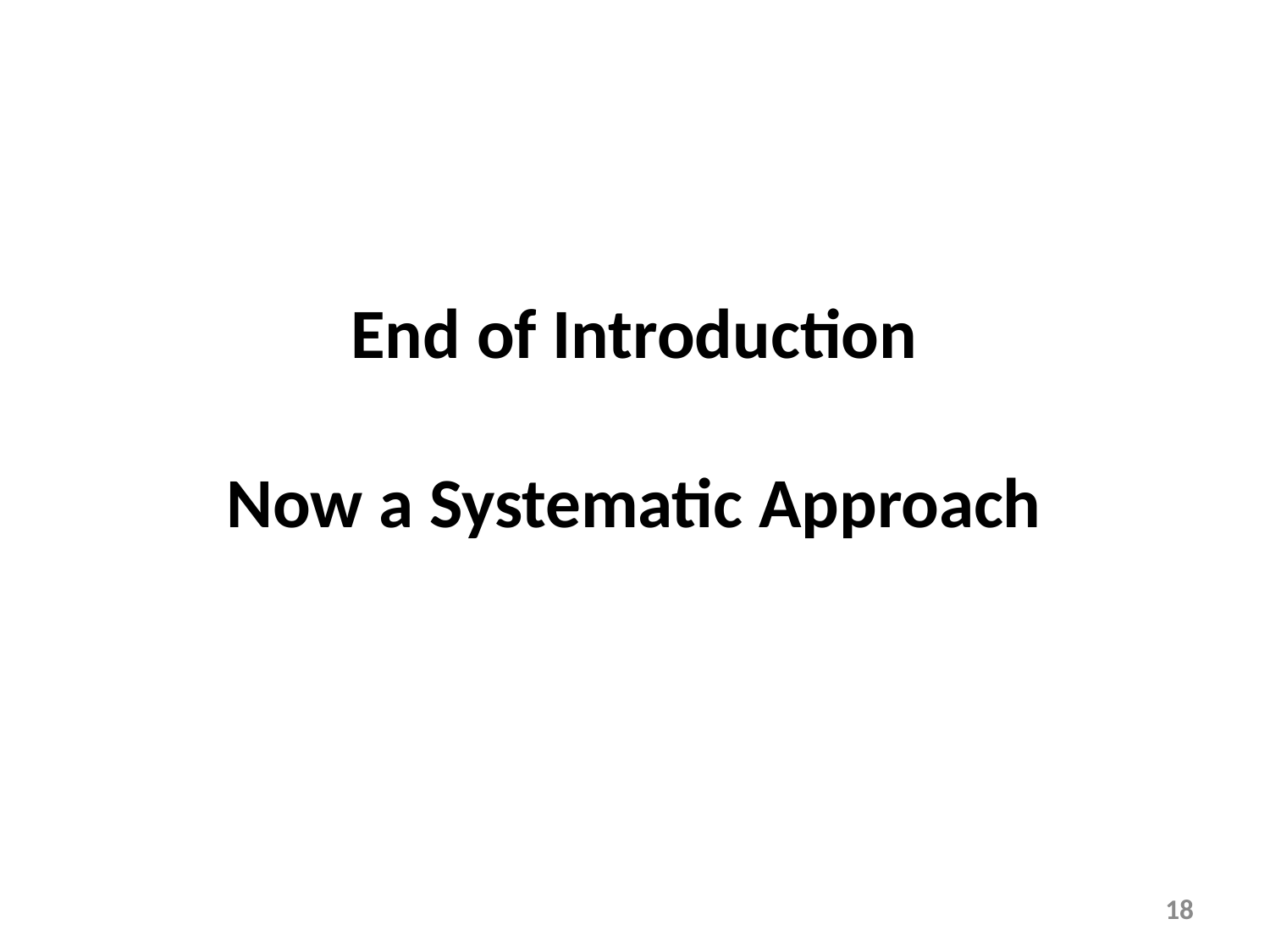

End of Introduction

Now a Systematic Approach
18